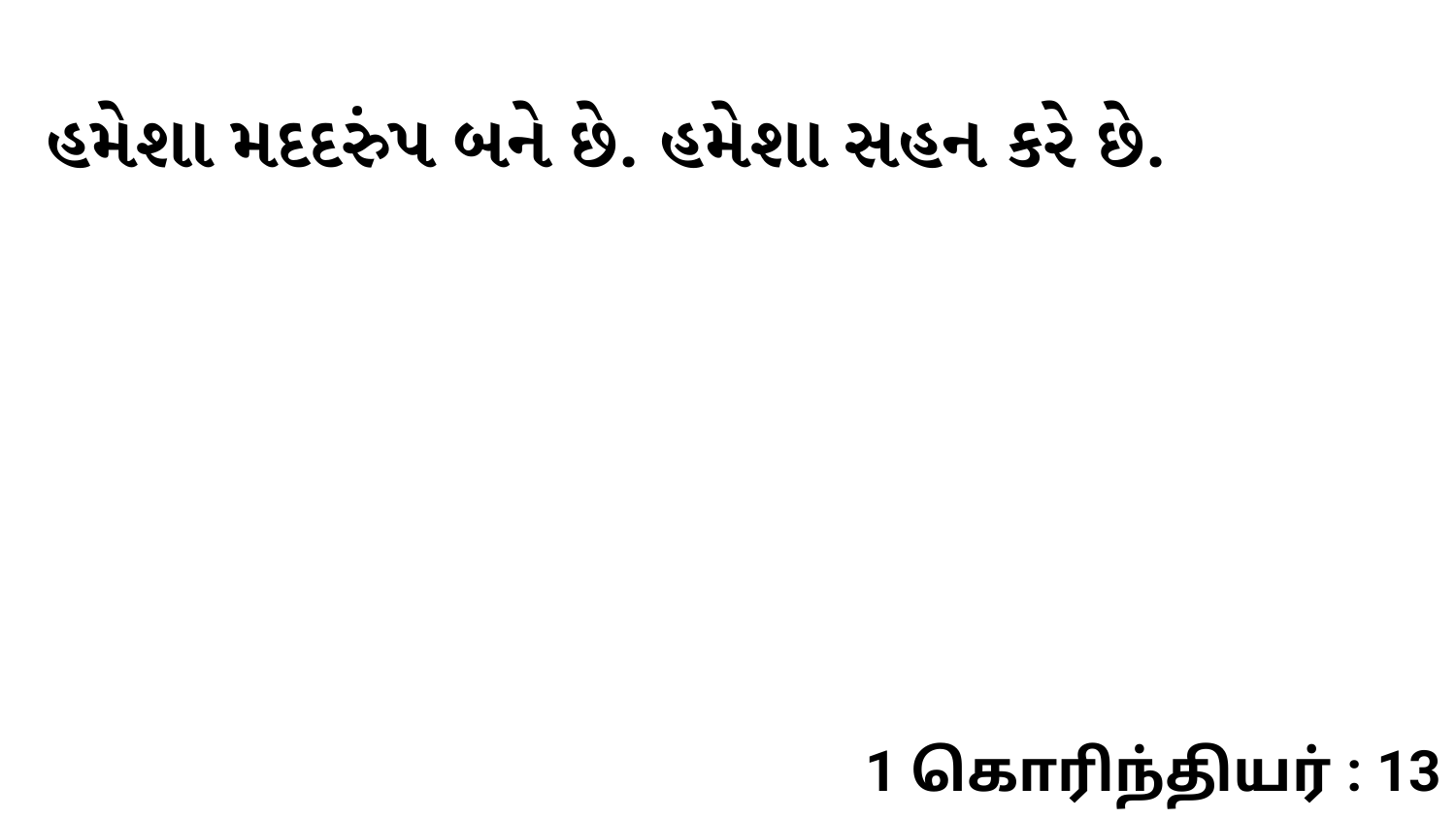

હમેશા મદદરુંપ બને છે. હમેશા સહન કરે છે.
1 கொரிந்தியர் : 13